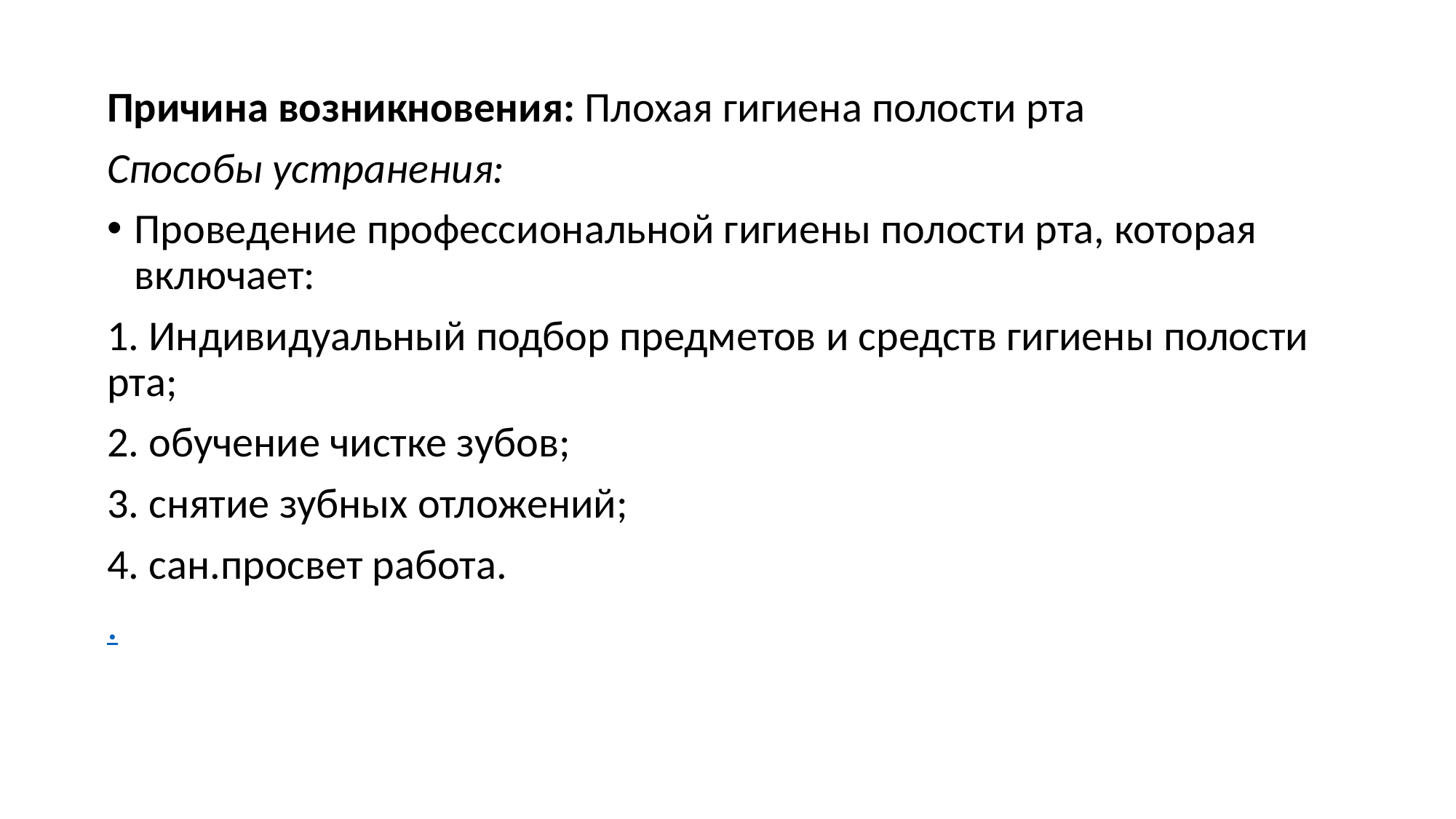

Причина возникновения: Плохая гигиена полости рта
Способы устранения:
Проведение профессиональной гигиены полости рта, которая включает:
1. Индивидуальный подбор предметов и средств гигиены полости рта;
2. обучение чистке зубов;
3. снятие зубных отложений;
4. сан.просвет работа.
.